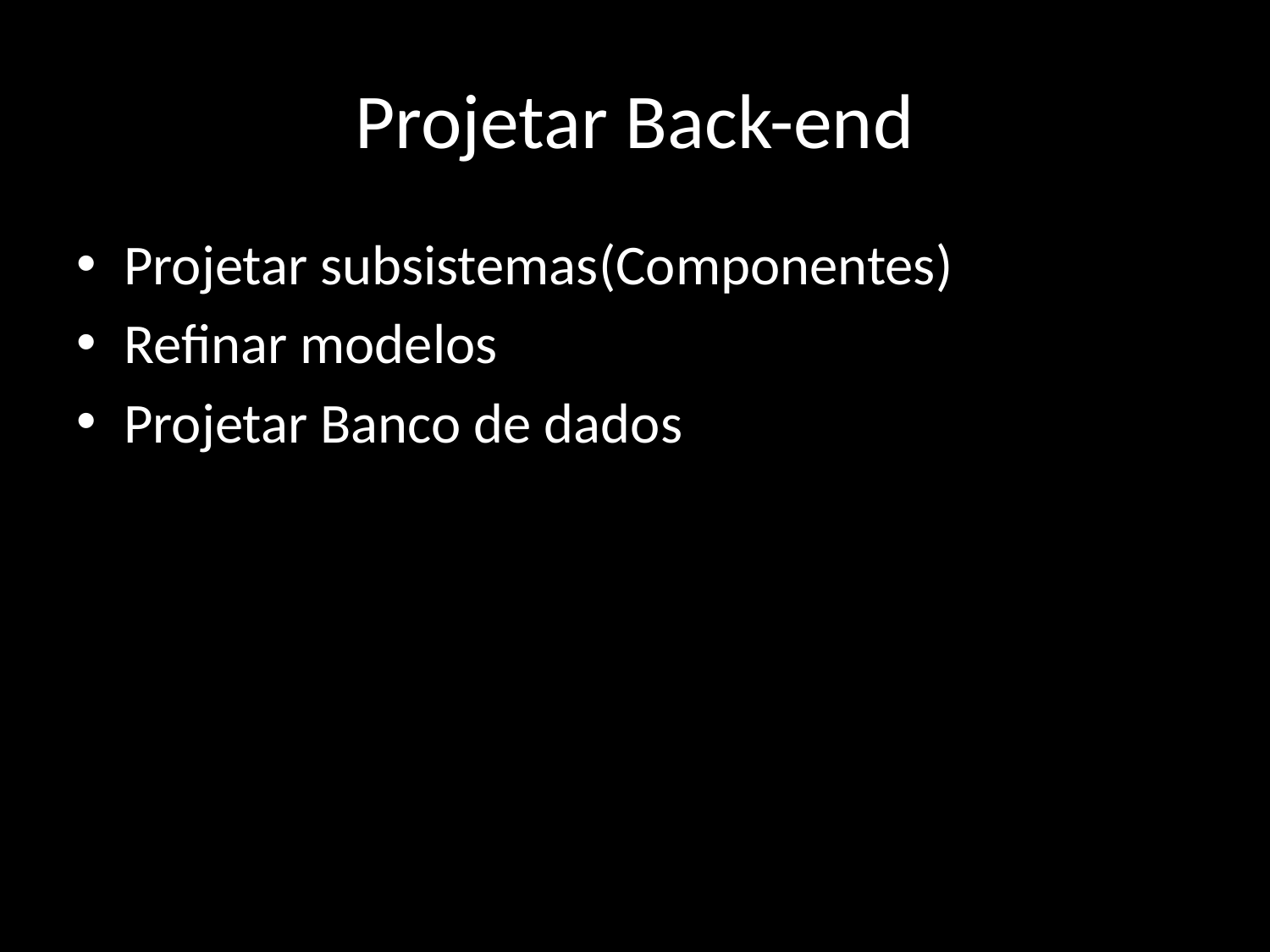

# Projetar Back-end
Projetar subsistemas(Componentes)
Refinar modelos
Projetar Banco de dados